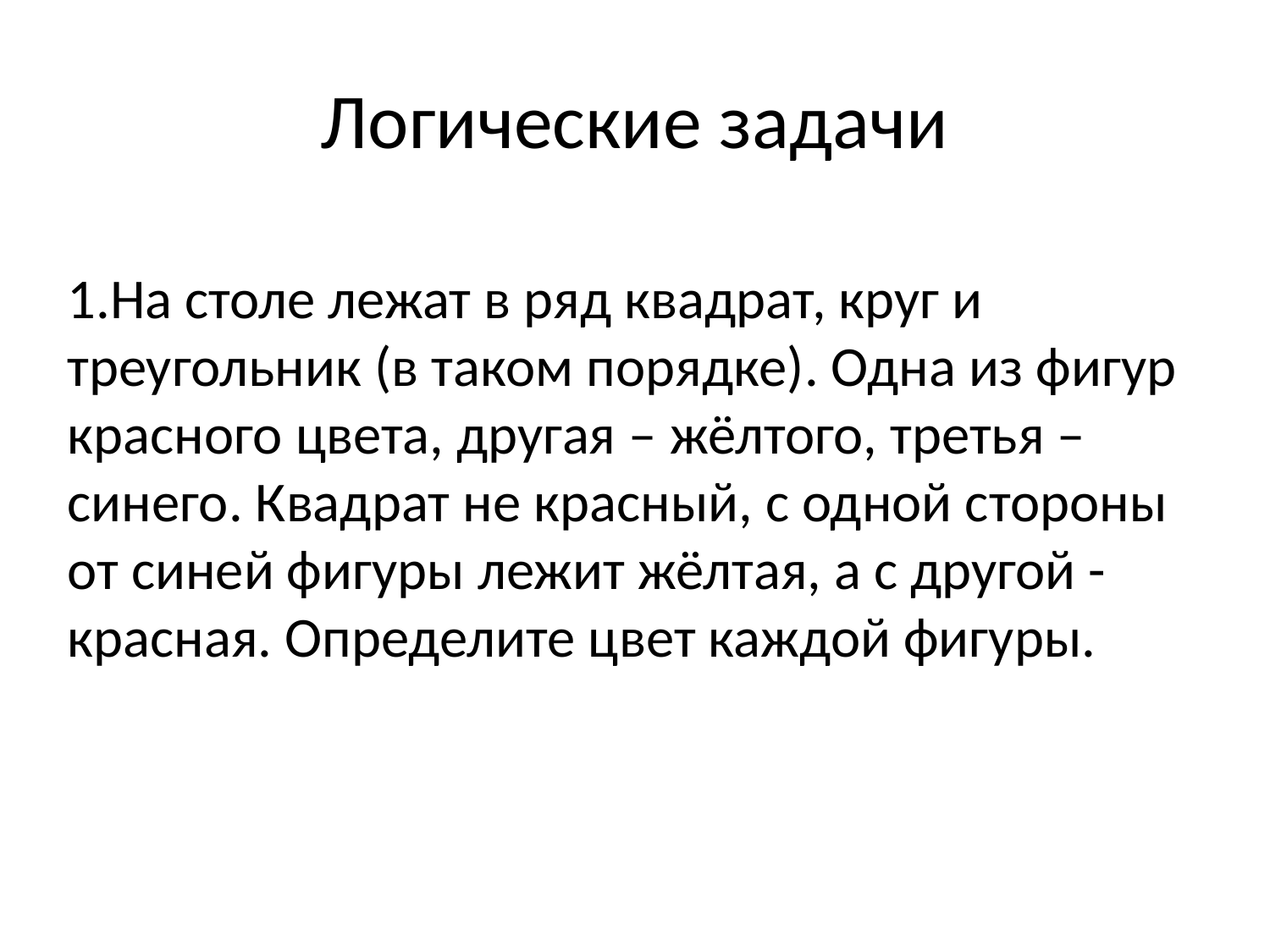

# Логические задачи
1.На столе лежат в ряд квадрат, круг и треугольник (в таком порядке). Одна из фигур красного цвета, другая – жёлтого, третья – синего. Квадрат не красный, с одной стороны от синей фигуры лежит жёлтая, а с другой - красная. Определите цвет каждой фигуры.